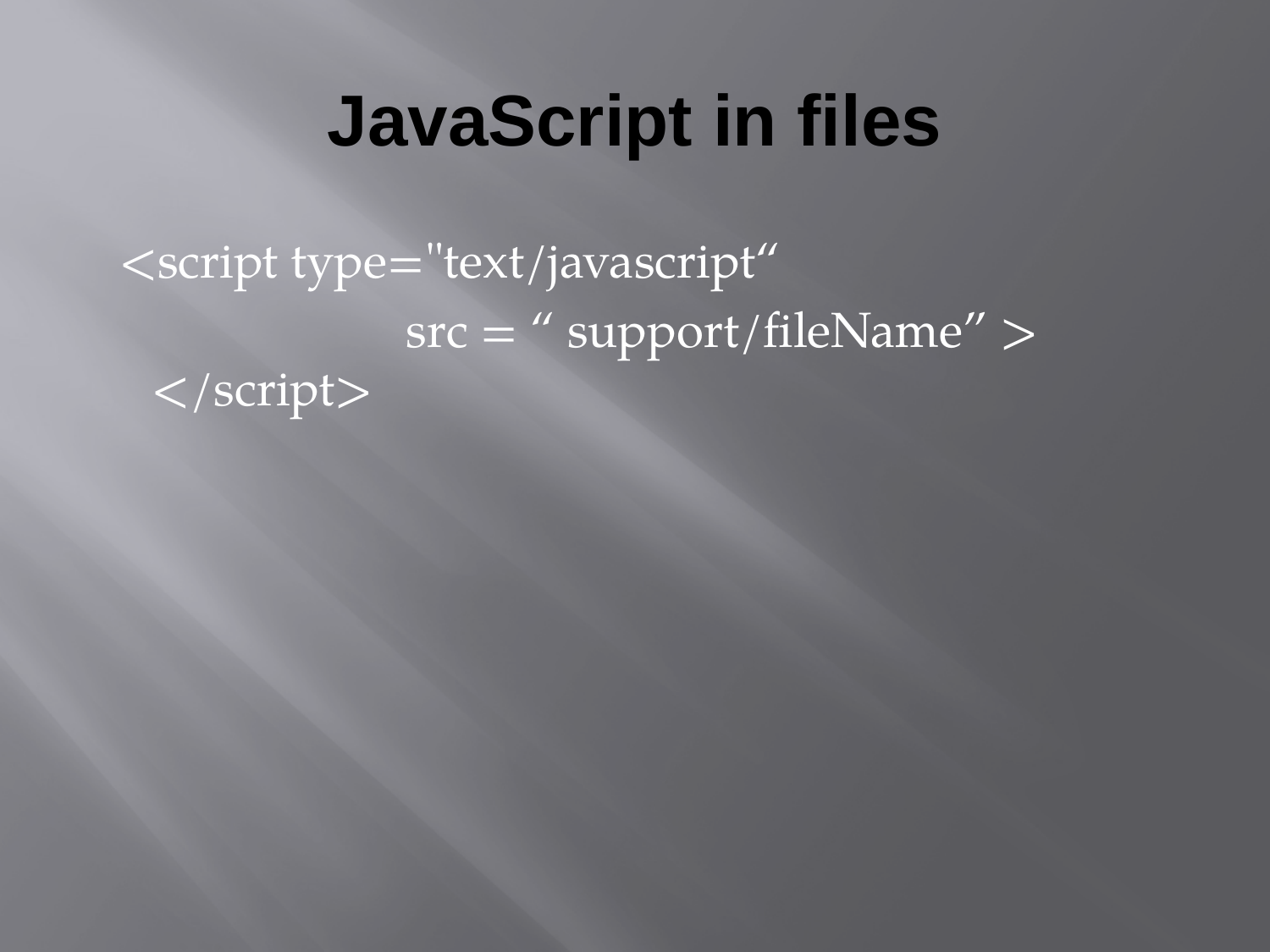

# JavaScript in files
  <script type="text/javascript“
			src = “ support/fileName” >
</script>